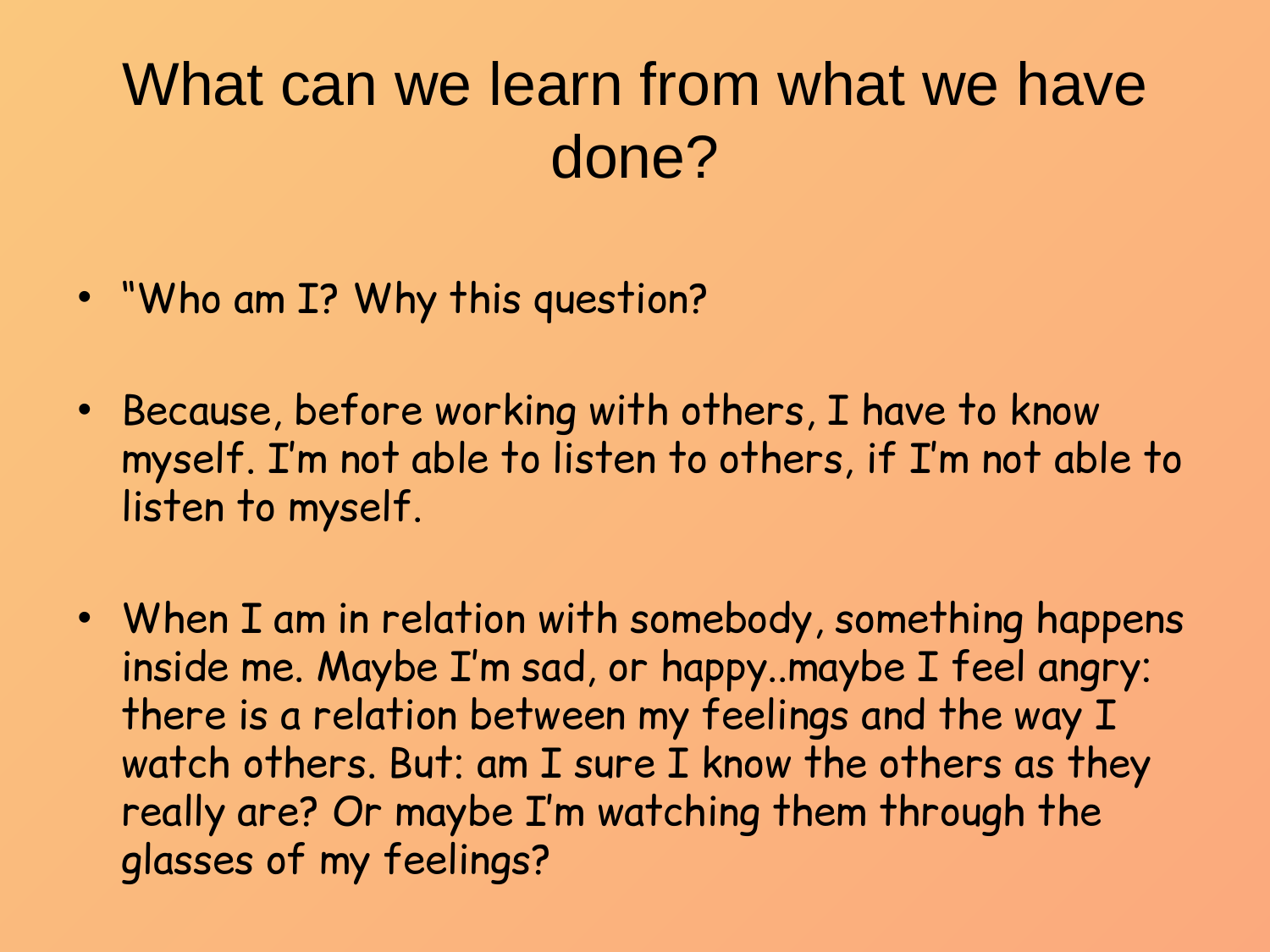

# What can we learn from what we have done?
“Who am I? Why this question?

Because, before working with others, I have to know myself. I’m not able to listen to others, if I’m not able to listen to myself.

When I am in relation with somebody, something happens inside me. Maybe I’m sad, or happy..maybe I feel angry: there is a relation between my feelings and the way I watch others. But: am I sure I know the others as they really are? Or maybe I’m watching them through the glasses of my feelings?